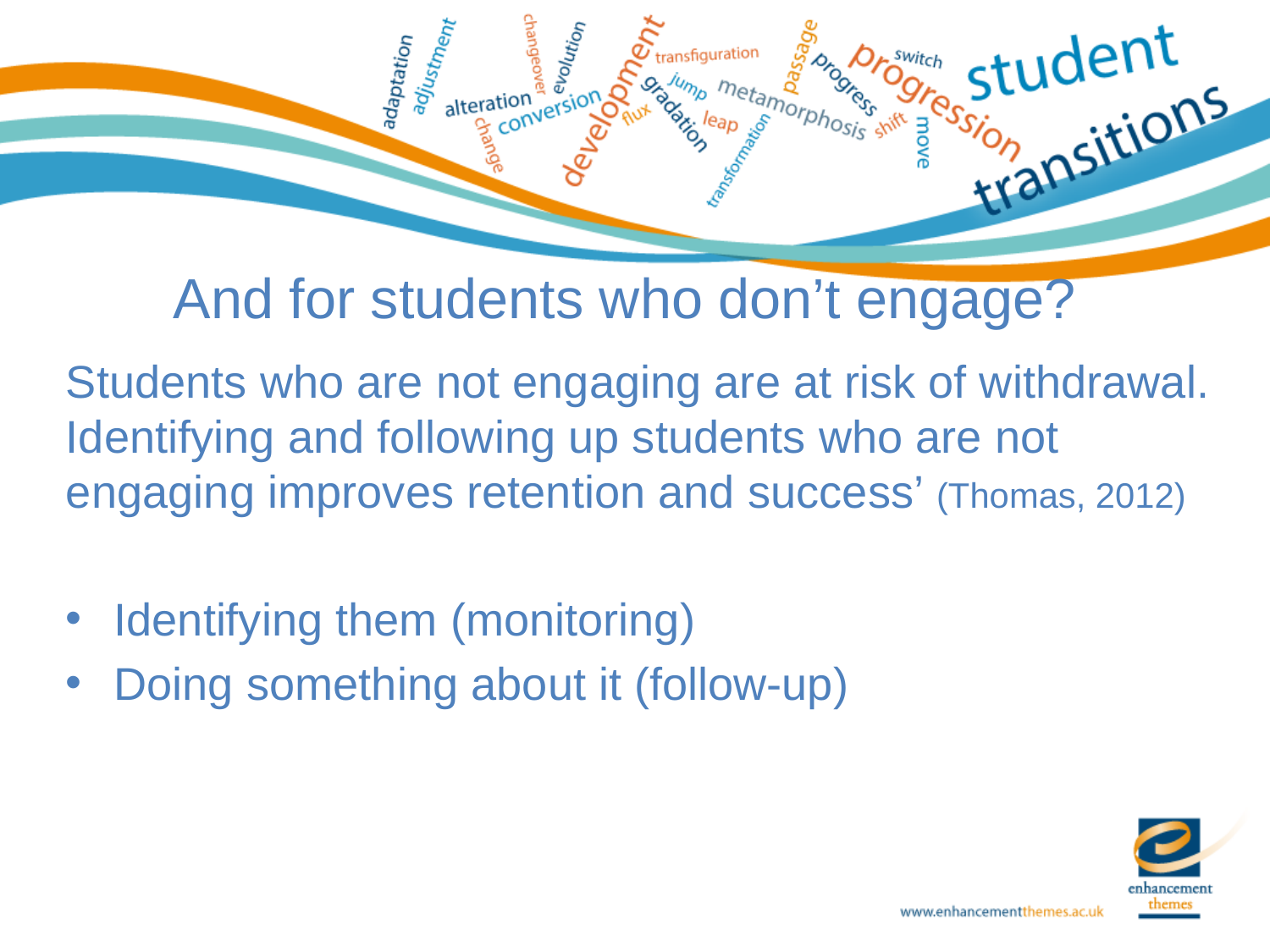

# And for students who don’t engage?
Students who are not engaging are at risk of withdrawal. Identifying and following up students who are not engaging improves retention and success’ (Thomas, 2012)

Identifying them (monitoring)
Doing something about it (follow-up)